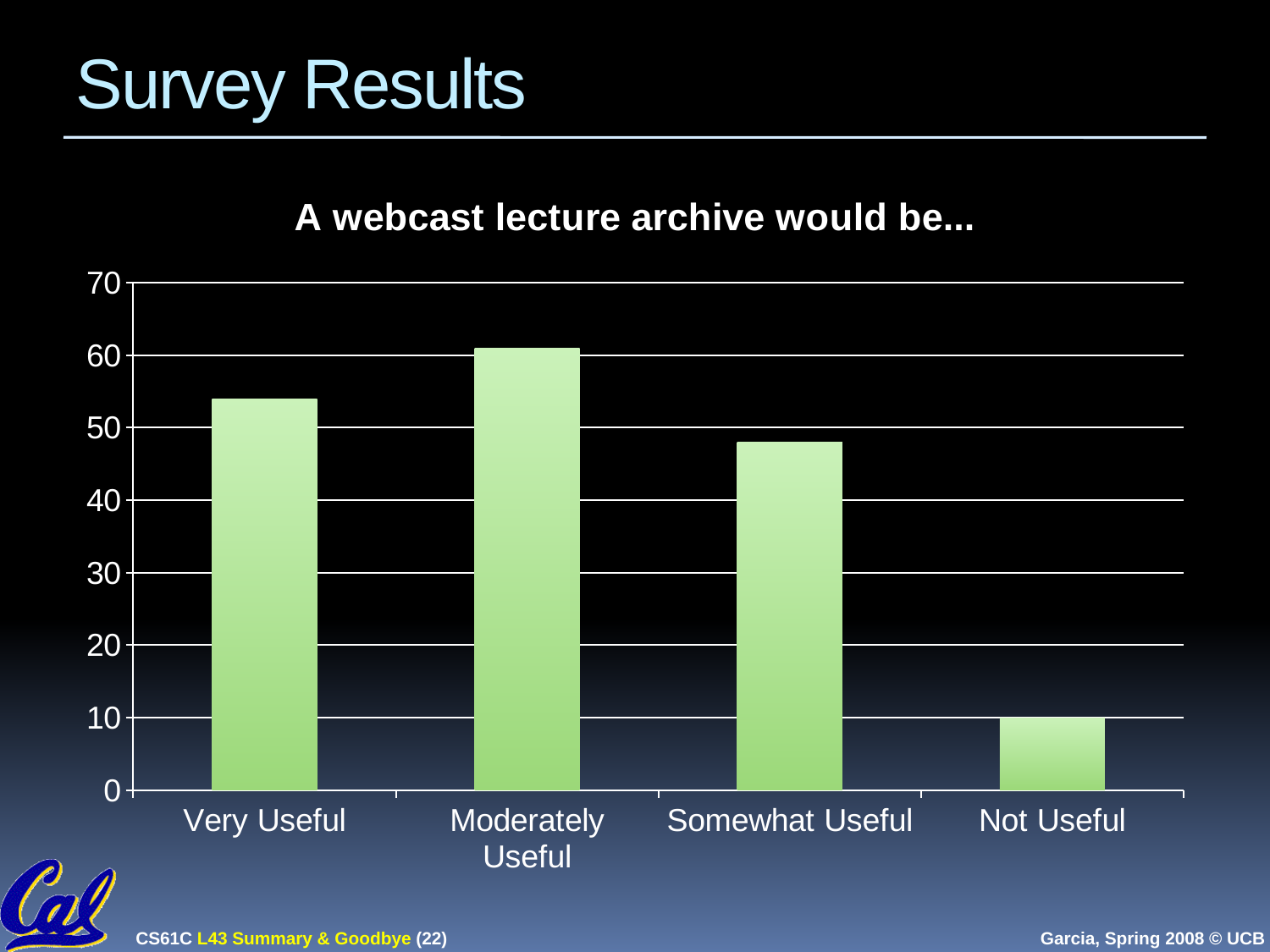

# Survey Results

### Chart: A webcast lecture archive would be...

| Category |  |
|---|---|
| Very Useful | 54.0 |
| Moderately Useful | 61.0 |
| Somewhat Useful | 48.0 |
| Not Useful | 10.0 |